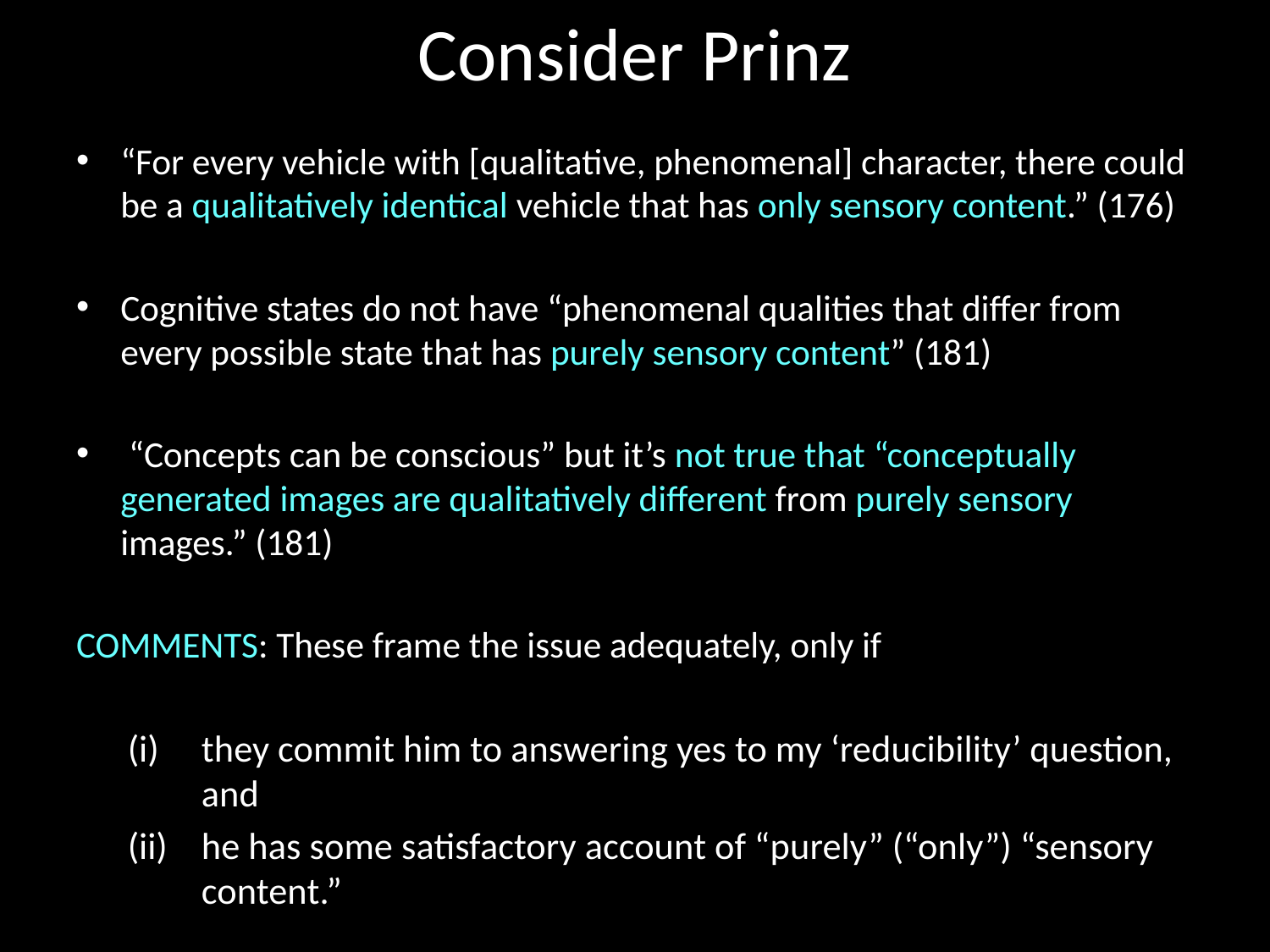

# Consider Prinz
“For every vehicle with [qualitative, phenomenal] character, there could be a qualitatively identical vehicle that has only sensory content.” (176)

Cognitive states do not have “phenomenal qualities that differ from every possible state that has purely sensory content” (181)

 “Concepts can be conscious” but it’s not true that “conceptually generated images are qualitatively different from purely sensory images.” (181)

COMMENTS: These frame the issue adequately, only if

they commit him to answering yes to my ‘reducibility’ question, and
he has some satisfactory account of “purely” (“only”) “sensory content.”